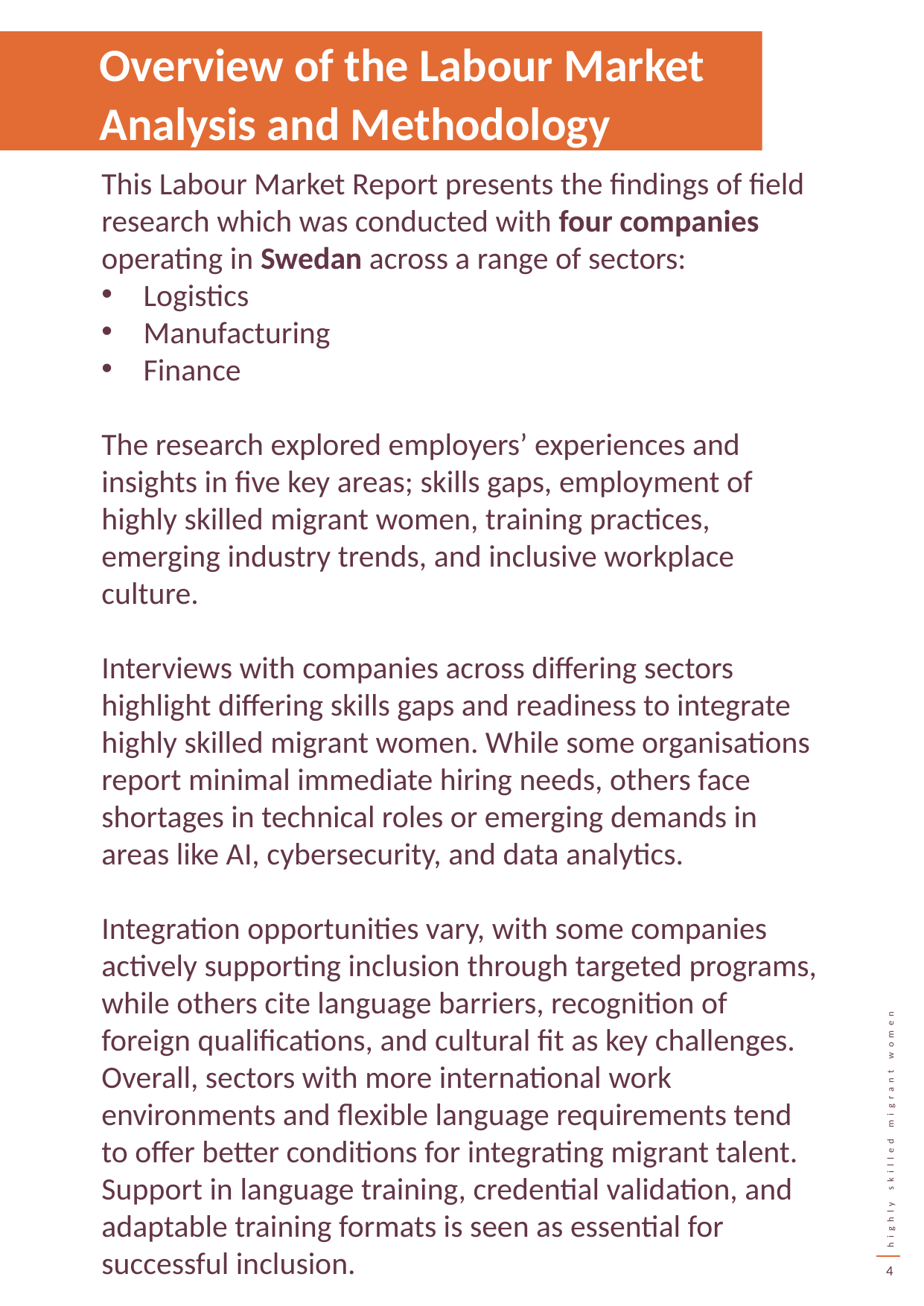

Overview of the Labour Market Analysis and Methodology
This Labour Market Report presents the findings of field research which was conducted with four companies operating in Swedan across a range of sectors:
Logistics
Manufacturing
Finance

The research explored employers’ experiences and insights in five key areas; skills gaps, employment of highly skilled migrant women, training practices, emerging industry trends, and inclusive workplace culture.

Interviews with companies across differing sectors highlight differing skills gaps and readiness to integrate highly skilled migrant women. While some organisations report minimal immediate hiring needs, others face shortages in technical roles or emerging demands in areas like AI, cybersecurity, and data analytics.

Integration opportunities vary, with some companies actively supporting inclusion through targeted programs, while others cite language barriers, recognition of foreign qualifications, and cultural fit as key challenges. Overall, sectors with more international work environments and flexible language requirements tend to offer better conditions for integrating migrant talent. Support in language training, credential validation, and adaptable training formats is seen as essential for successful inclusion.
4